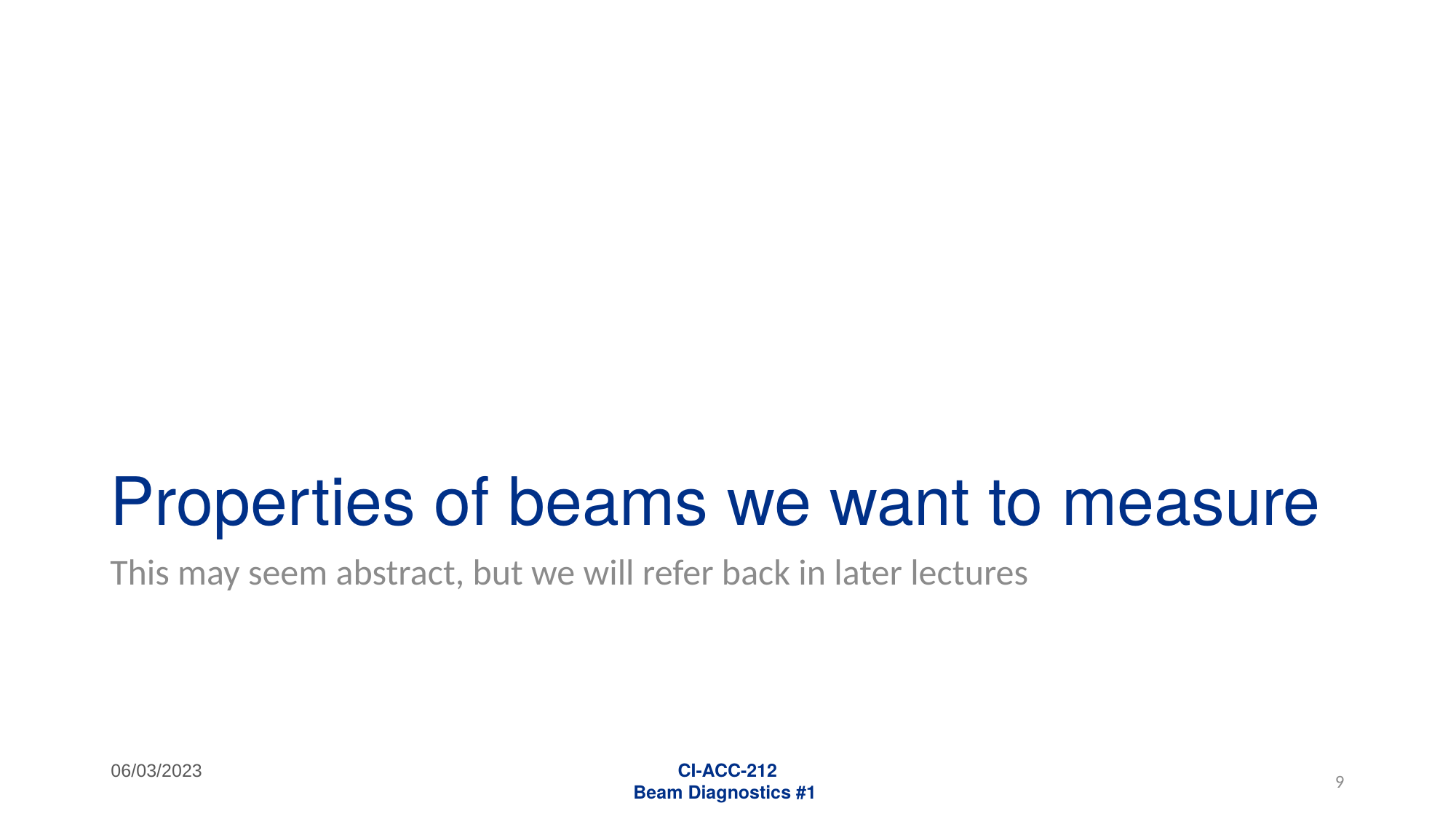

# Properties of beams we want to measure
This may seem abstract, but we will refer back in later lectures
06/03/2023

CI-ACC-212
Beam Diagnostics #1
9